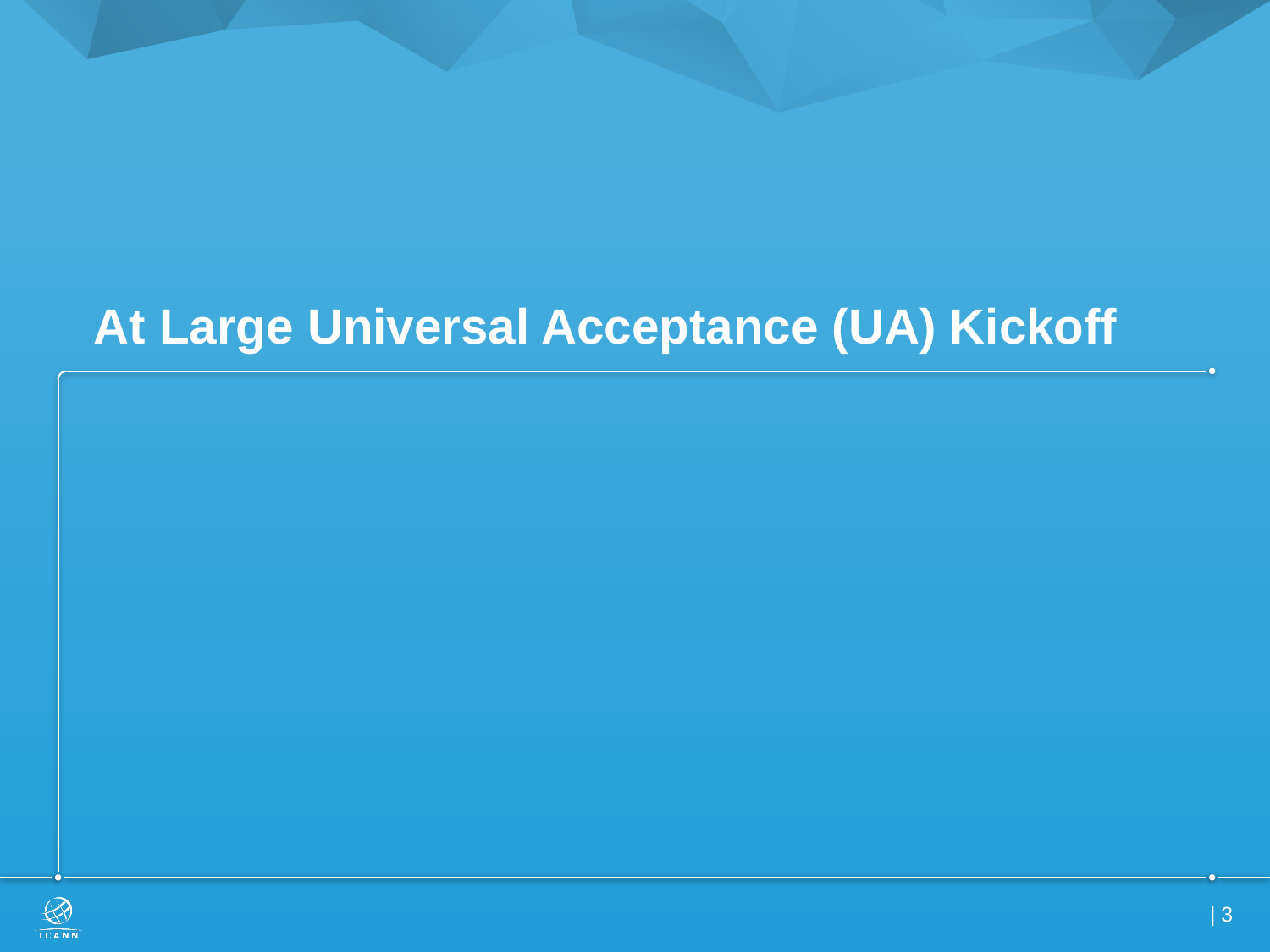

# At Large Universal Acceptance (UA) Kickoff